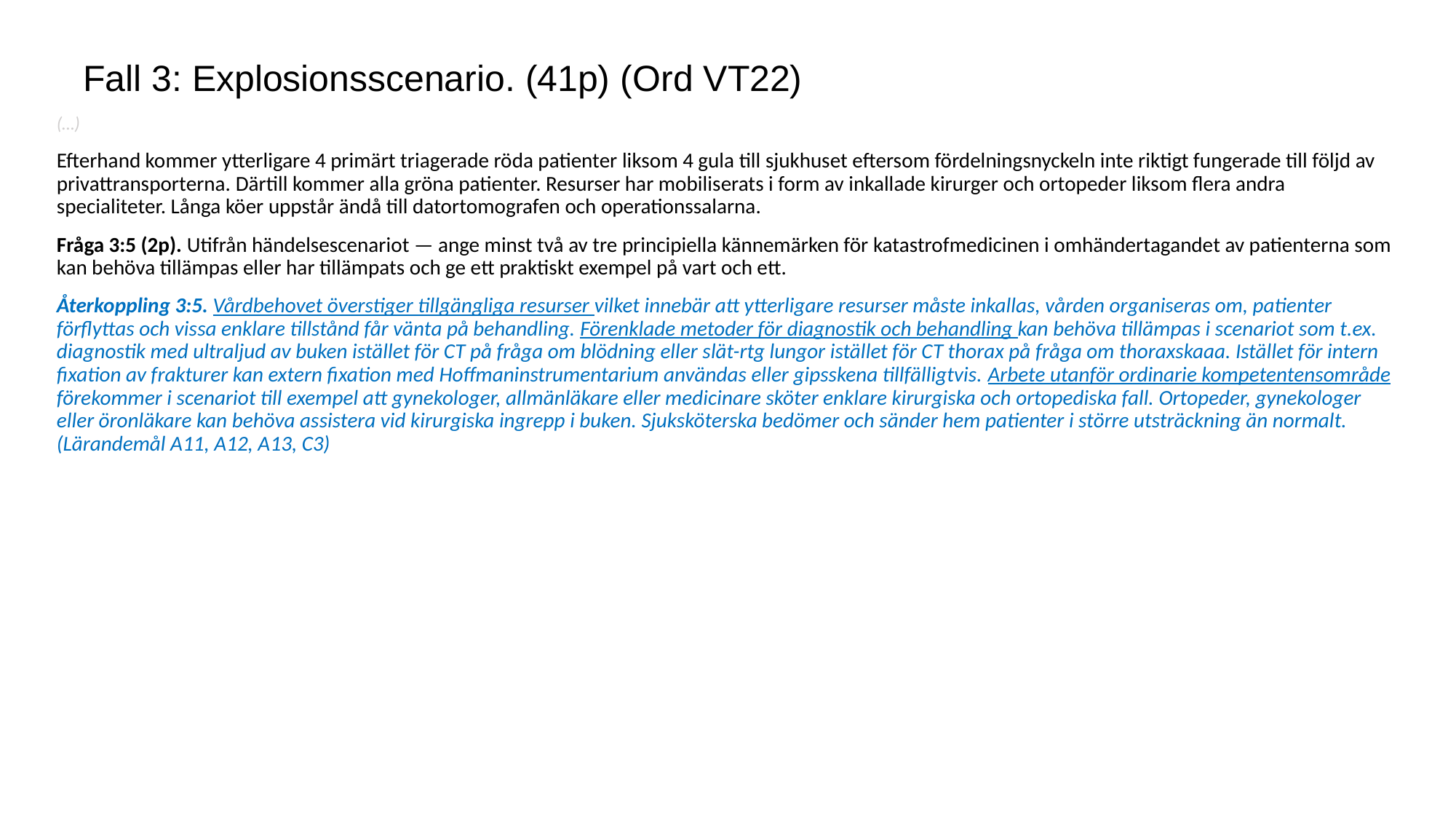

# Fall 3: Explosionsscenario. (41p) (Ord VT22)
(…)
Efterhand kommer ytterligare 4 primärt triagerade röda patienter liksom 4 gula till sjukhuset eftersom fördelningsnyckeln inte riktigt fungerade till följd av privattransporterna. Därtill kommer alla gröna patienter. Resurser har mobiliserats i form av inkallade kirurger och ortopeder liksom flera andra specialiteter. Långa köer uppstår ändå till datortomografen och operationssalarna.
Fråga 3:5 (2p). Utifrån händelsescenariot — ange minst två av tre principiella kännemärken för katastrofmedicinen i omhändertagandet av patienterna som kan behöva tillämpas eller har tillämpats och ge ett praktiskt exempel på vart och ett.
Återkoppling 3:5. Vårdbehovet överstiger tillgängliga resurser vilket innebär att ytterligare resurser måste inkallas, vården organiseras om, patienter förflyttas och vissa enklare tillstånd får vänta på behandling. Förenklade metoder för diagnostik och behandling kan behöva tillämpas i scenariot som t.ex. diagnostik med ultraljud av buken istället för CT på fråga om blödning eller slät-rtg lungor istället för CT thorax på fråga om thoraxskaaa. Istället för intern fixation av frakturer kan extern fixation med Hoffmaninstrumentarium användas eller gipsskena tillfälligtvis. Arbete utanför ordinarie kompetentensområde förekommer i scenariot till exempel att gynekologer, allmänläkare eller medicinare sköter enklare kirurgiska och ortopediska fall. Ortopeder, gynekologer eller öronläkare kan behöva assistera vid kirurgiska ingrepp i buken. Sjuksköterska bedömer och sänder hem patienter i större utsträckning än normalt. (Lärandemål A11, A12, A13, C3)